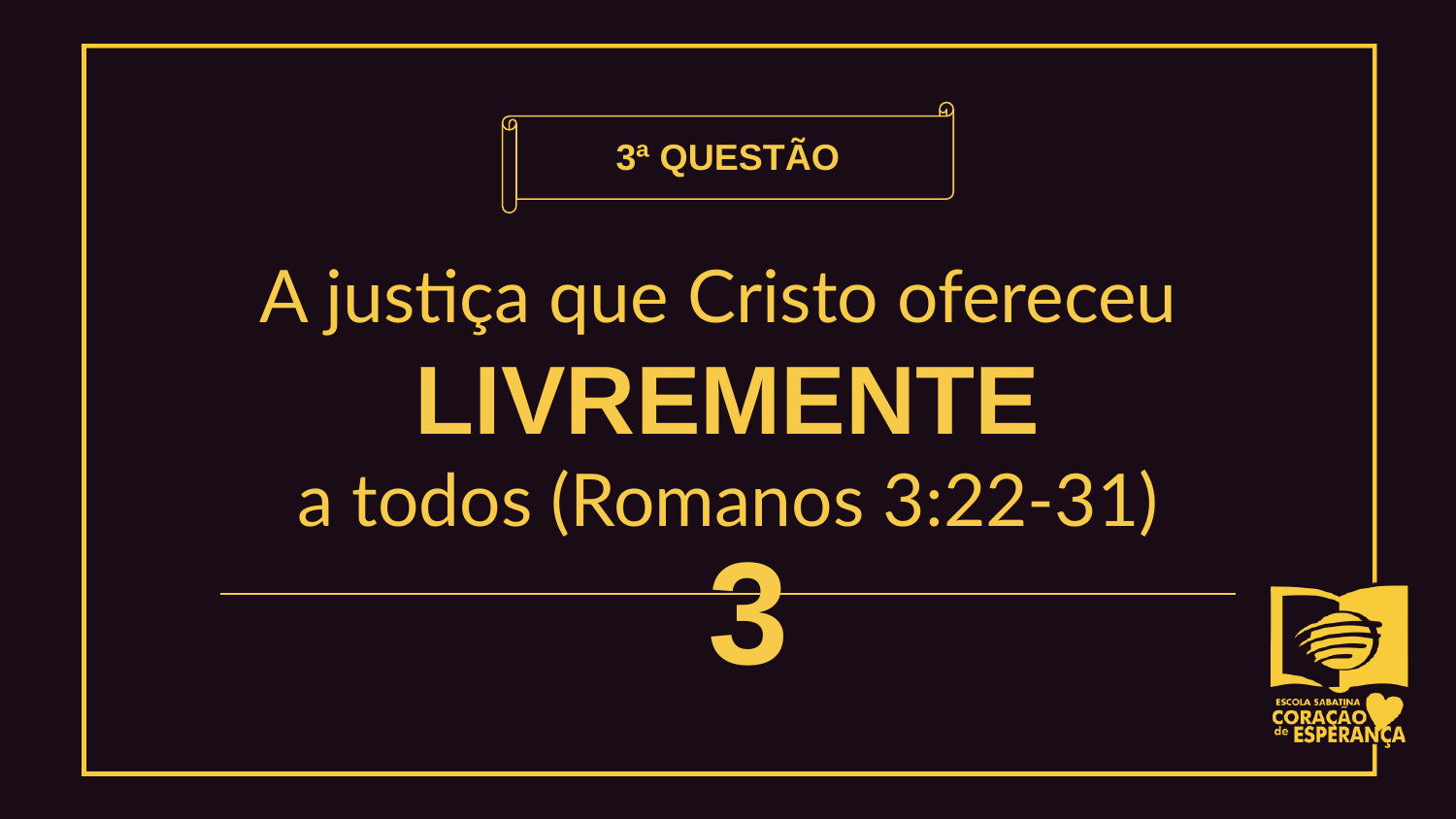

3ª QUESTÃO
A justiça que Cristo ofereceu
LIVREMENTE
a todos (Romanos 3:22-31)

3